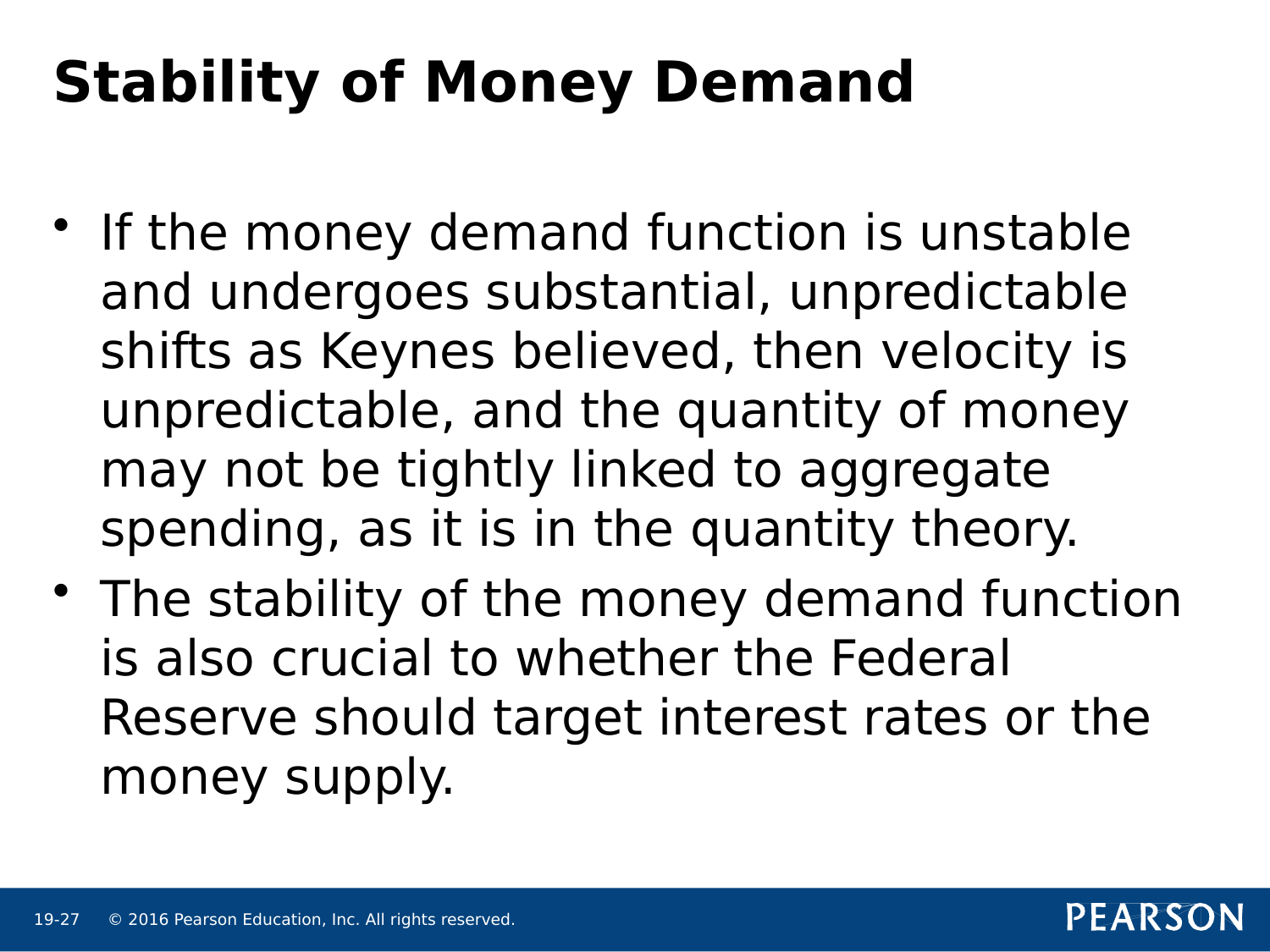

# Stability of Money Demand
If the money demand function is unstable and undergoes substantial, unpredictable shifts as Keynes believed, then velocity is unpredictable, and the quantity of money may not be tightly linked to aggregate spending, as it is in the quantity theory.
The stability of the money demand function is also crucial to whether the Federal Reserve should target interest rates or the money supply.